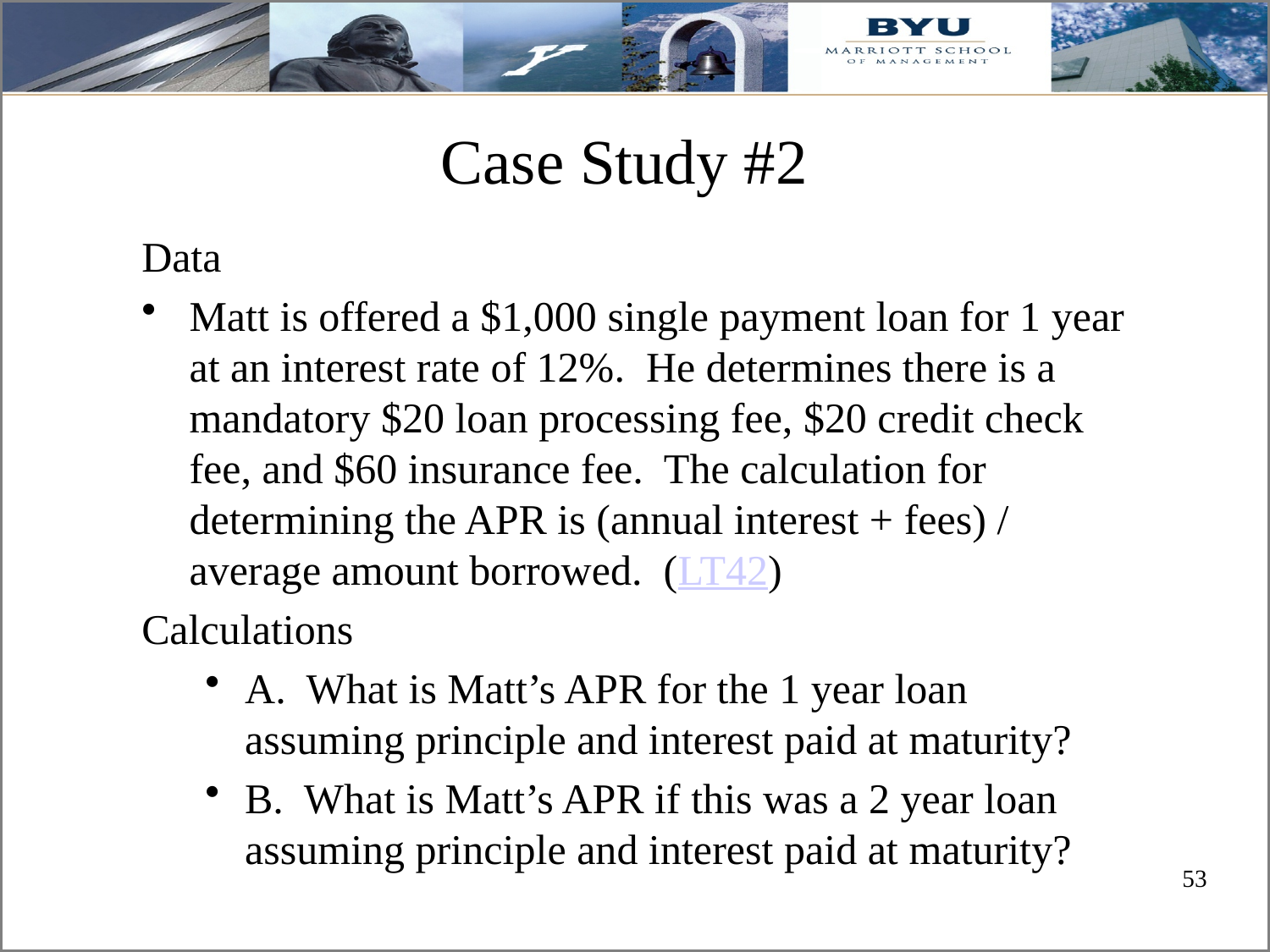

# Case Study #2
Data
Matt is offered a $1,000 single payment loan for 1 year at an interest rate of 12%.  He determines there is a mandatory $20 loan processing fee, $20 credit check fee, and $60 insurance fee.  The calculation for determining the APR is (annual interest + fees) / average amount borrowed.  (LT42)
Calculations
A.  What is Matt’s APR for the 1 year loan assuming principle and interest paid at maturity?
B.  What is Matt’s APR if this was a 2 year loan assuming principle and interest paid at maturity?